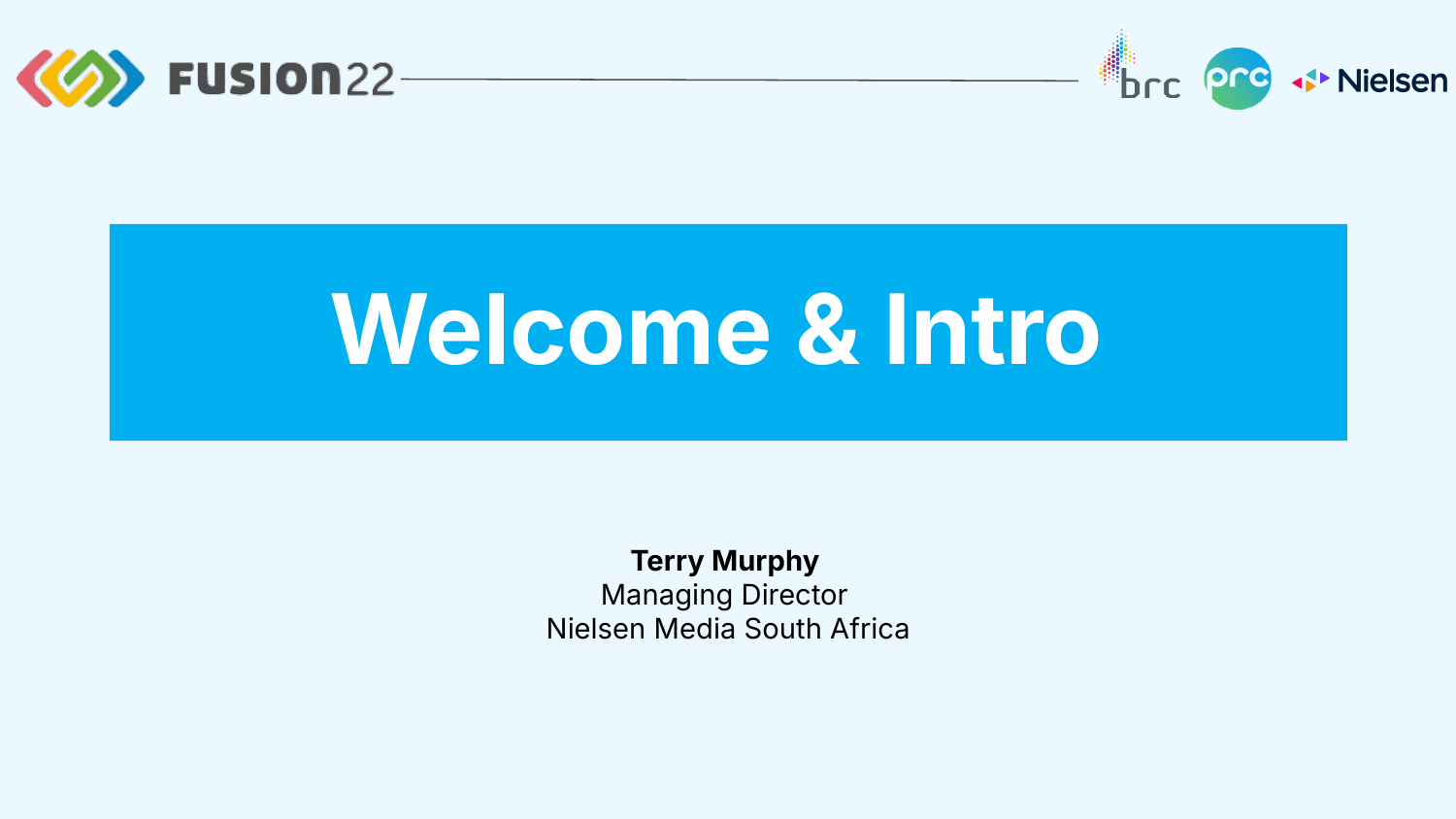

Welcome & Intro
Terry Murphy
Managing Director
Nielsen Media South Africa